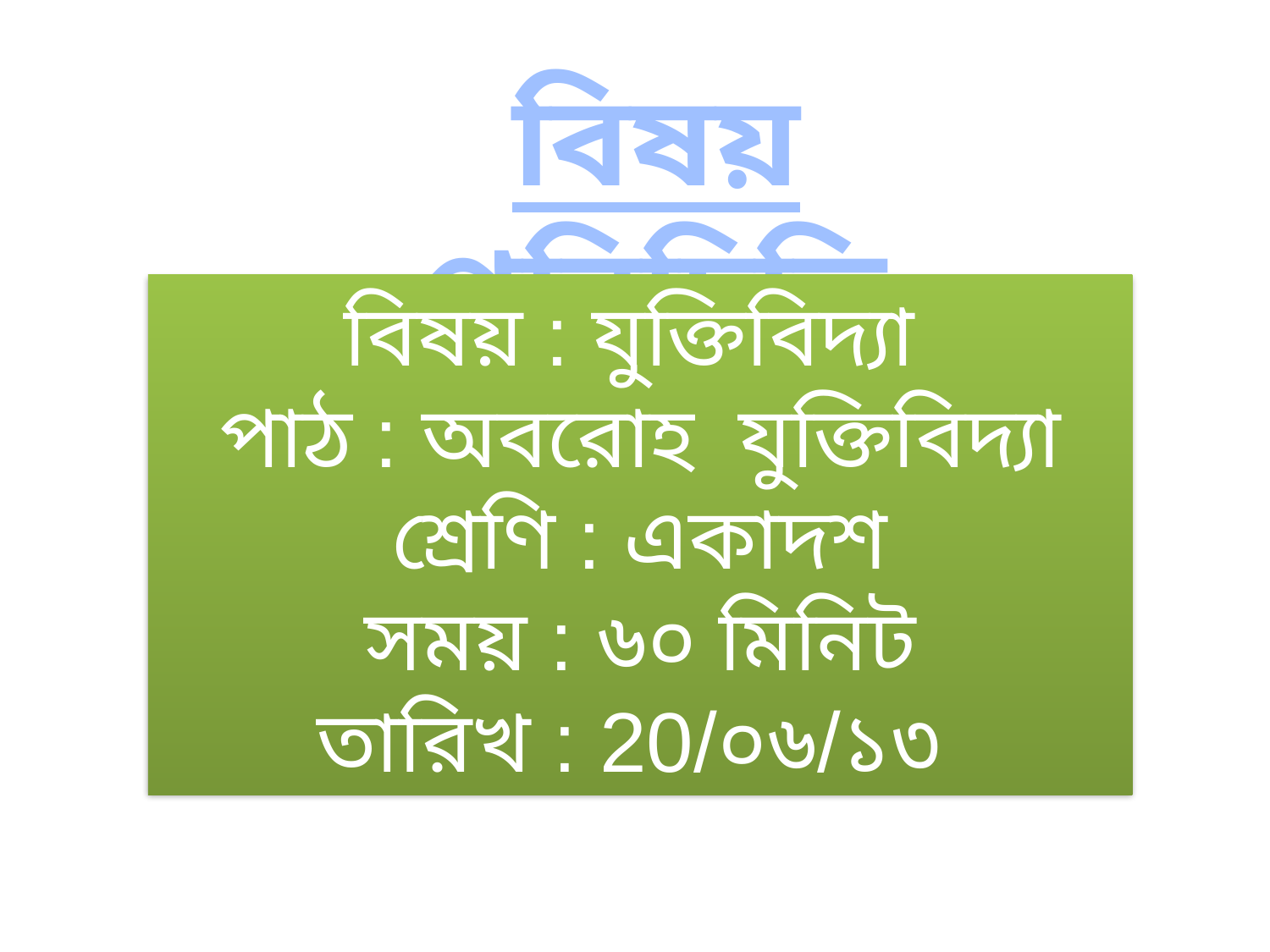

বিষয় পরিচিতি
বিষয় : যুক্তিবিদ্যা
পাঠ : অবরোহ  যুক্তিবিদ্যা
শ্রেণি : একাদশ
সময় : ৬০ মিনিট
তারিখ : 20/০৬/১৩